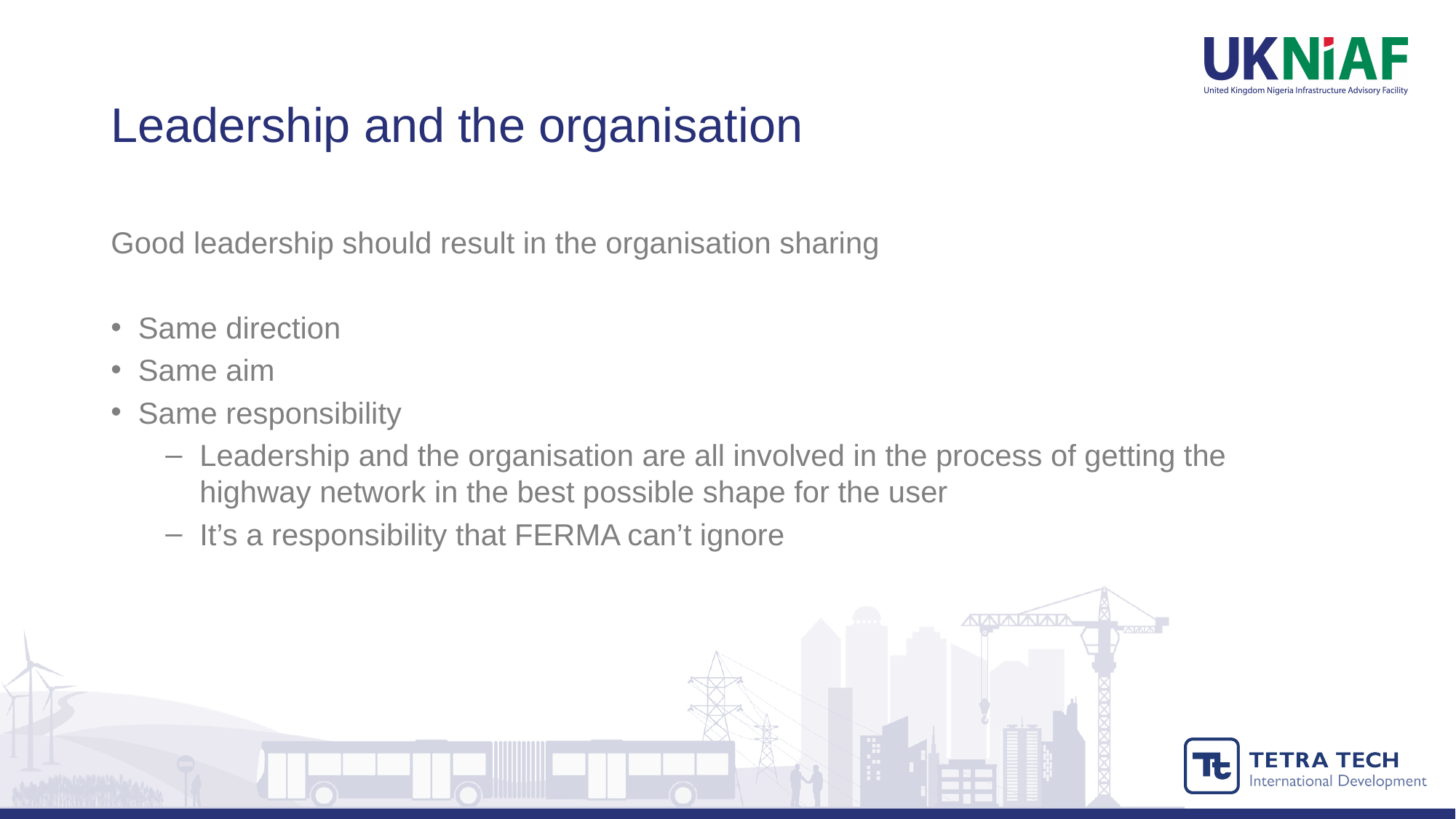

# Leadership and the organisation
Good leadership should result in the organisation sharing

Same direction
Same aim
Same responsibility
Leadership and the organisation are all involved in the process of getting the highway network in the best possible shape for the user
It’s a responsibility that FERMA can’t ignore